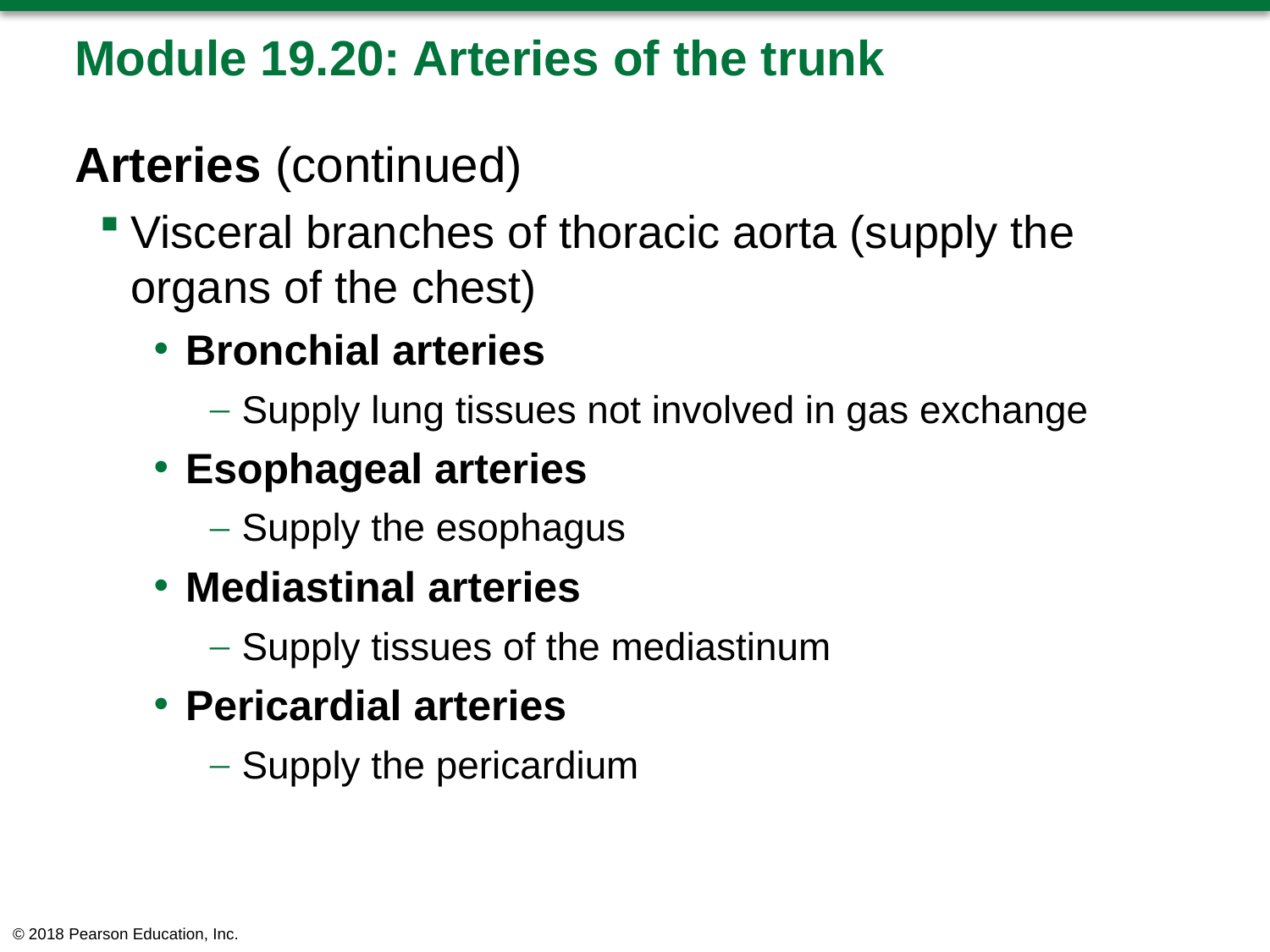

# Module 19.20: Arteries of the trunk
Arteries (continued)
Visceral branches of thoracic aorta (supply the organs of the chest)
Bronchial arteries
Supply lung tissues not involved in gas exchange
Esophageal arteries
Supply the esophagus
Mediastinal arteries
Supply tissues of the mediastinum
Pericardial arteries
Supply the pericardium
© 2018 Pearson Education, Inc.